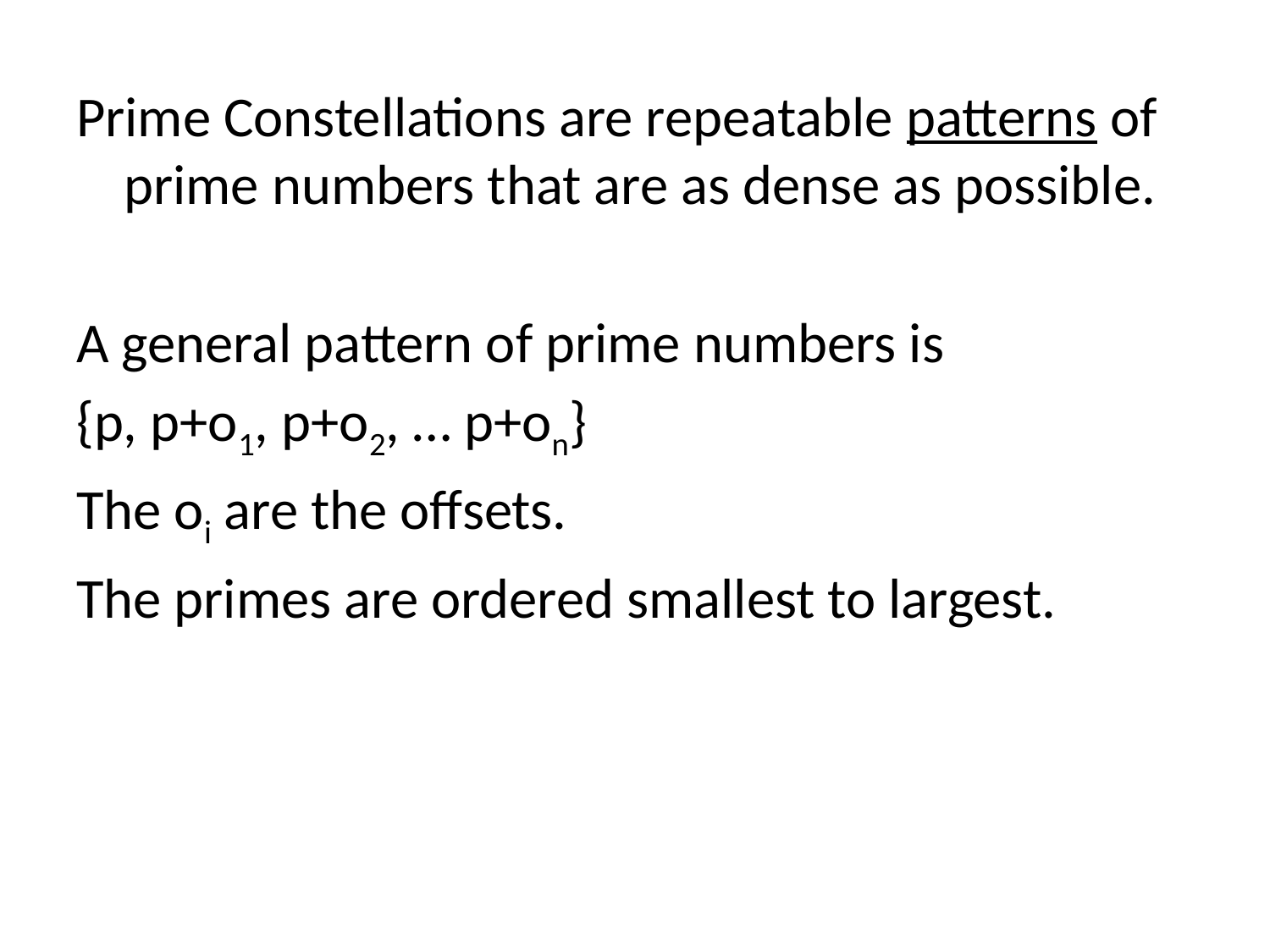

Prime Constellations are repeatable patterns of prime numbers that are as dense as possible.

A general pattern of prime numbers is
{p, p+o1, p+o2, … p+on}
The oi are the offsets.
The primes are ordered smallest to largest.